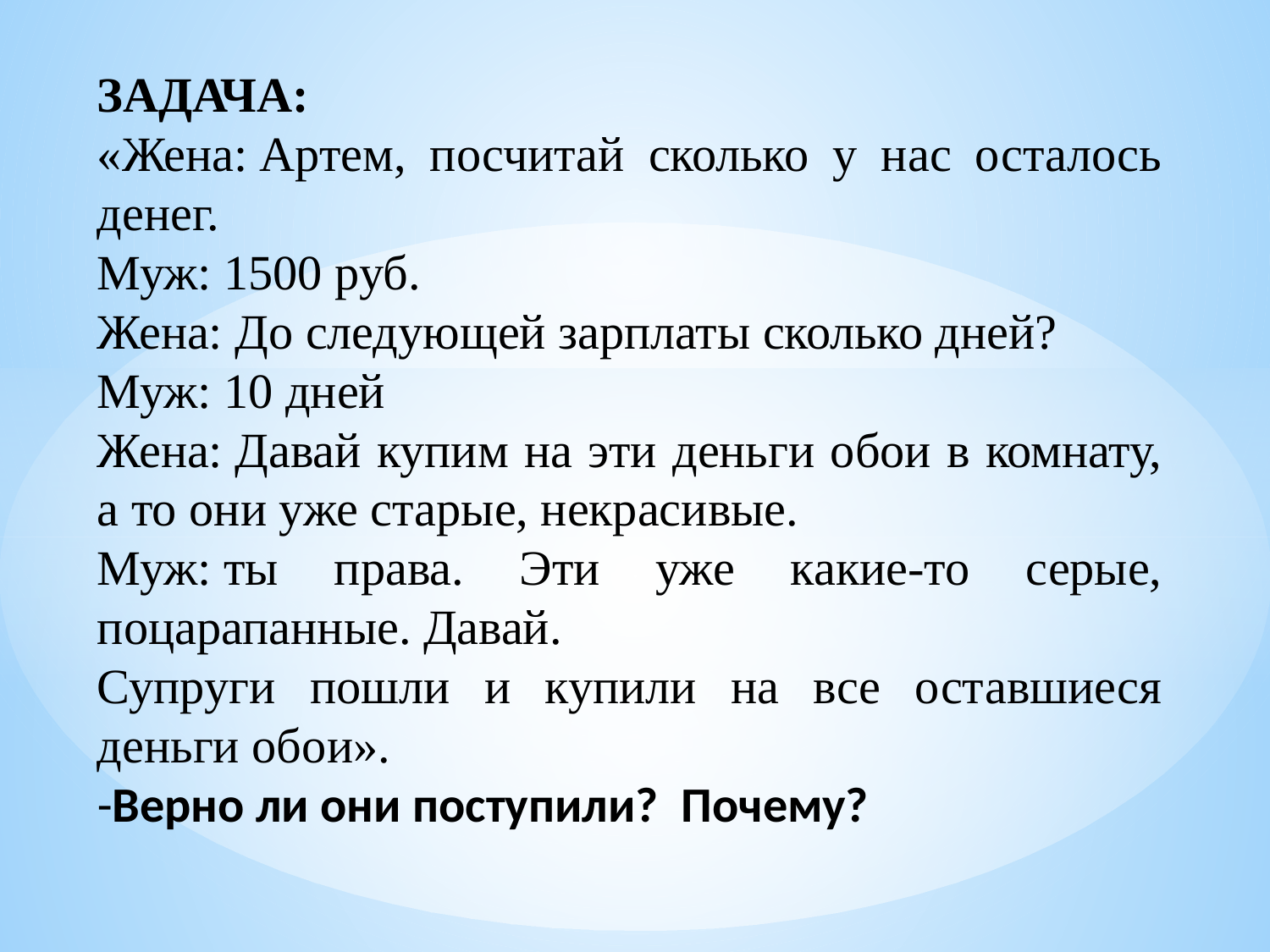

ЗАДАЧА:
«Жена: Артем, посчитай сколько у нас осталось денег.
Муж: 1500 руб.
Жена: До следующей зарплаты сколько дней?
Муж: 10 дней
Жена: Давай купим на эти деньги обои в комнату, а то они уже старые, некрасивые.
Муж: ты права. Эти уже какие-то серые, поцарапанные. Давай.
Супруги пошли и купили на все оставшиеся деньги обои».
-Верно ли они поступили?  Почему?